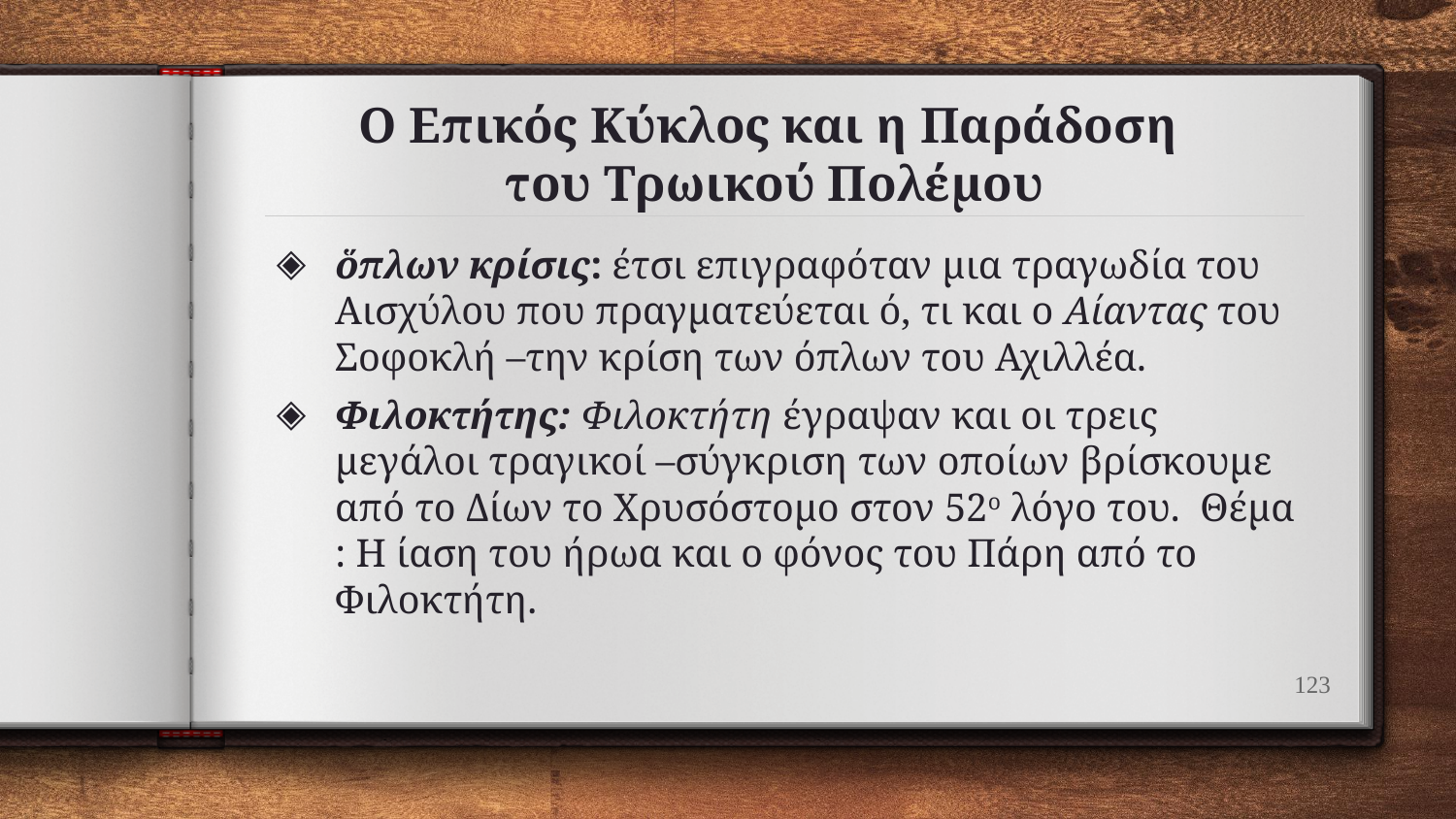

# Ο Επικός Κύκλος και η Παράδοση του Τρωικού Πολέμου
ὅπλων κρίσις: έτσι επιγραφόταν μια τραγωδία του Αισχύλου που πραγματεύεται ό, τι και ο Αίαντας του Σοφοκλή –την κρίση των όπλων του Αχιλλέα.
Φιλοκτήτης: Φιλοκτήτη έγραψαν και οι τρεις μεγάλοι τραγικοί –σύγκριση των οποίων βρίσκουμε από το Δίων το Χρυσόστομο στον 52ο λόγο του.  Θέμα : Η ίαση του ήρωα και ο φόνος του Πάρη από το Φιλοκτήτη.

123